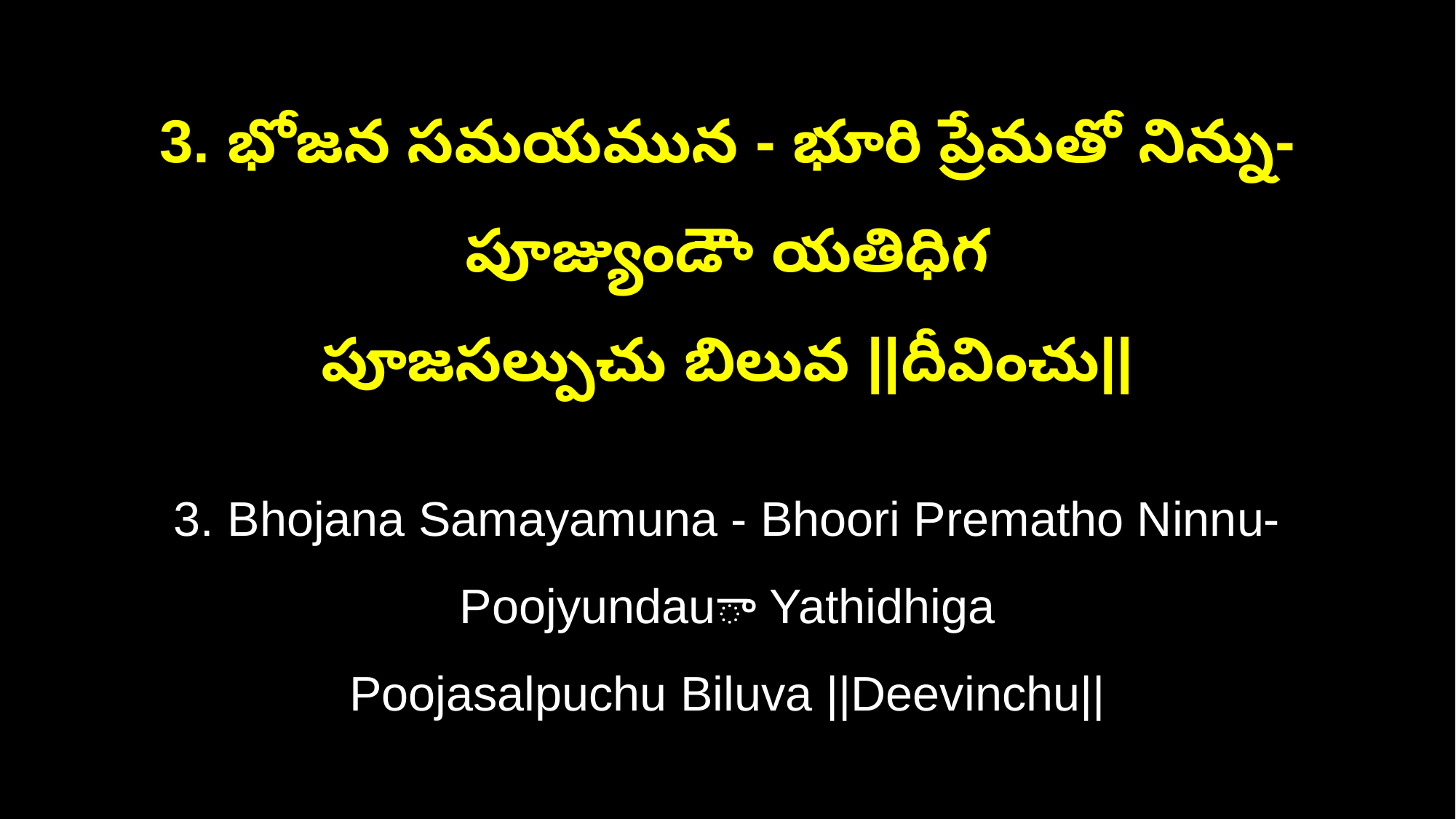

3. భోజన సమయమున - భూరి ప్రేమతో నిన్ను- పూజ్యుండౌా యతిధిగ
పూజసల్పుచు బిలువ ||దీవించు||
3. Bhojana Samayamuna - Bhoori Prematho Ninnu- Poojyundauా Yathidhiga
Poojasalpuchu Biluva ||Deevinchu||